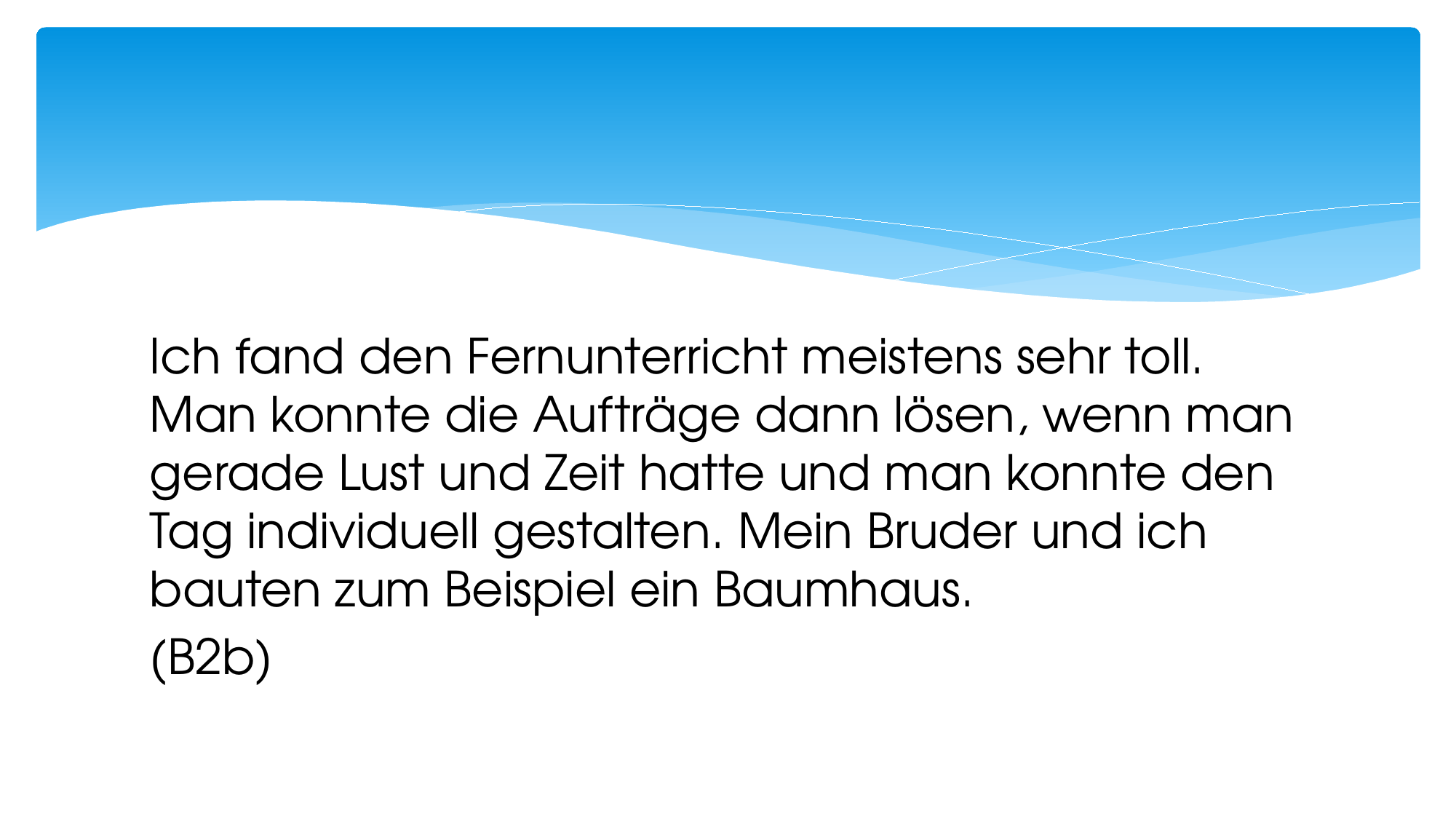

Ich fand den Fernunterricht meistens sehr toll. Man konnte die Aufträge dann lösen, wenn man gerade Lust und Zeit hatte und man konnte den Tag individuell gestalten. Mein Bruder und ich bauten zum Beispiel ein Baumhaus.
(B2b)